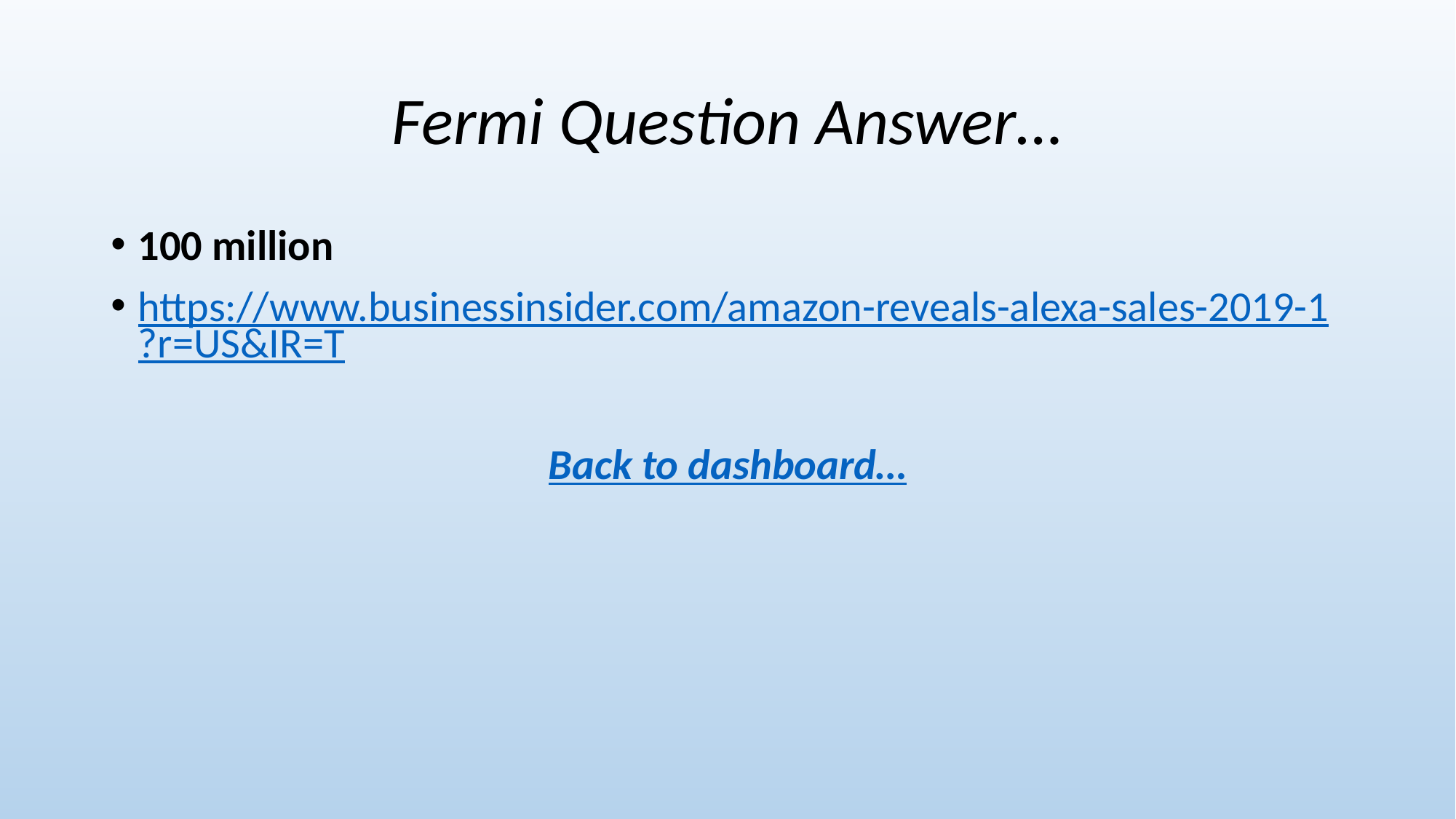

# Fermi Question Answer…
100 million
https://www.businessinsider.com/amazon-reveals-alexa-sales-2019-1?r=US&IR=T

Back to dashboard…